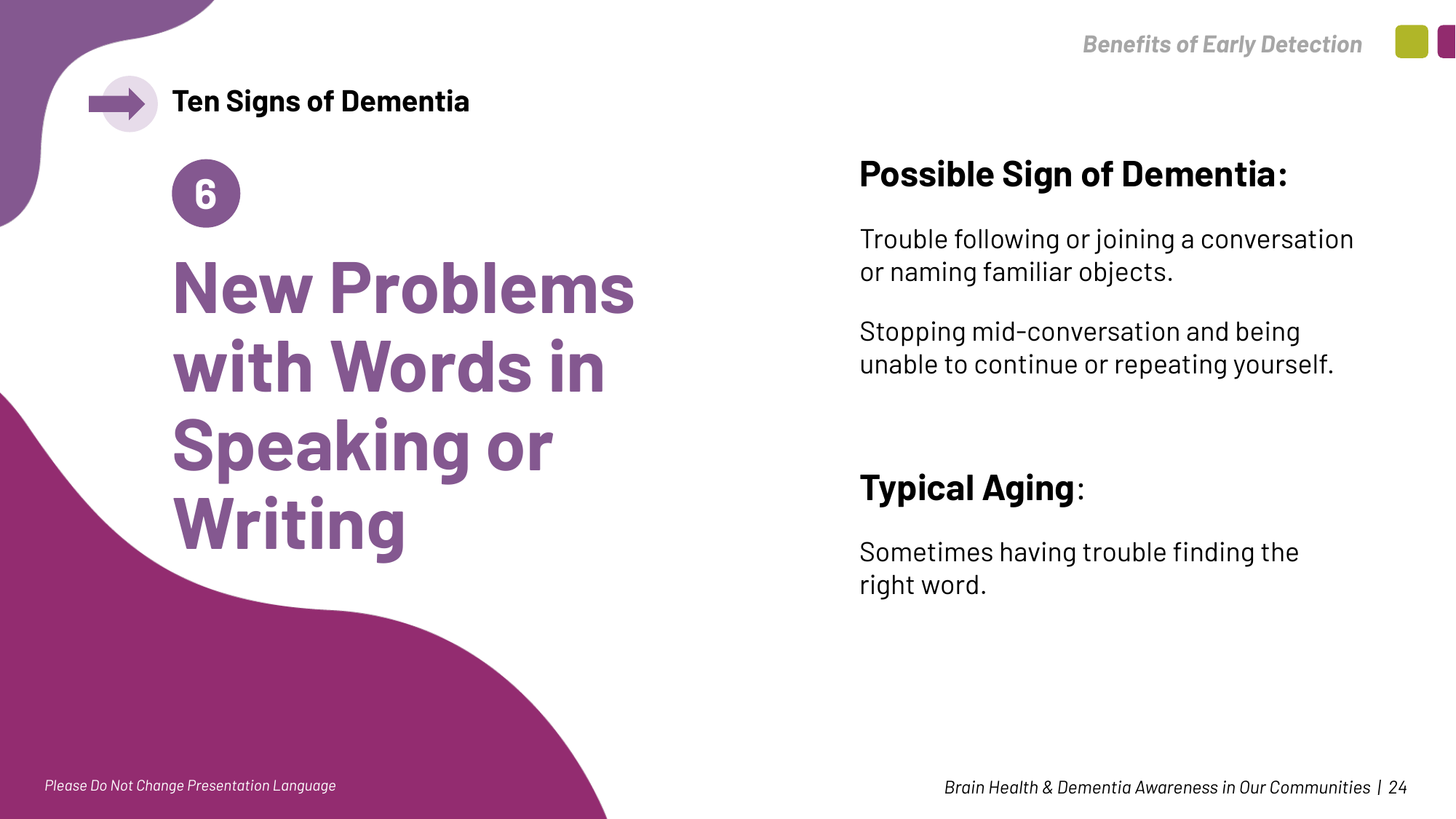

Benefits of Early Detection

Ten Signs of Dementia
­Possible Sign of Dementia:
Trouble following or joining a conversation or naming familiar objects.
Stopping mid-conversation and being unable to continue or repeating yourself.

6
New Problems with Words in Speaking or Writing
Typical Aging:
Sometimes having trouble finding the right word.
Please Do Not Change Presentation Language
Brain Health & Dementia Awareness in Our Communities  |  24